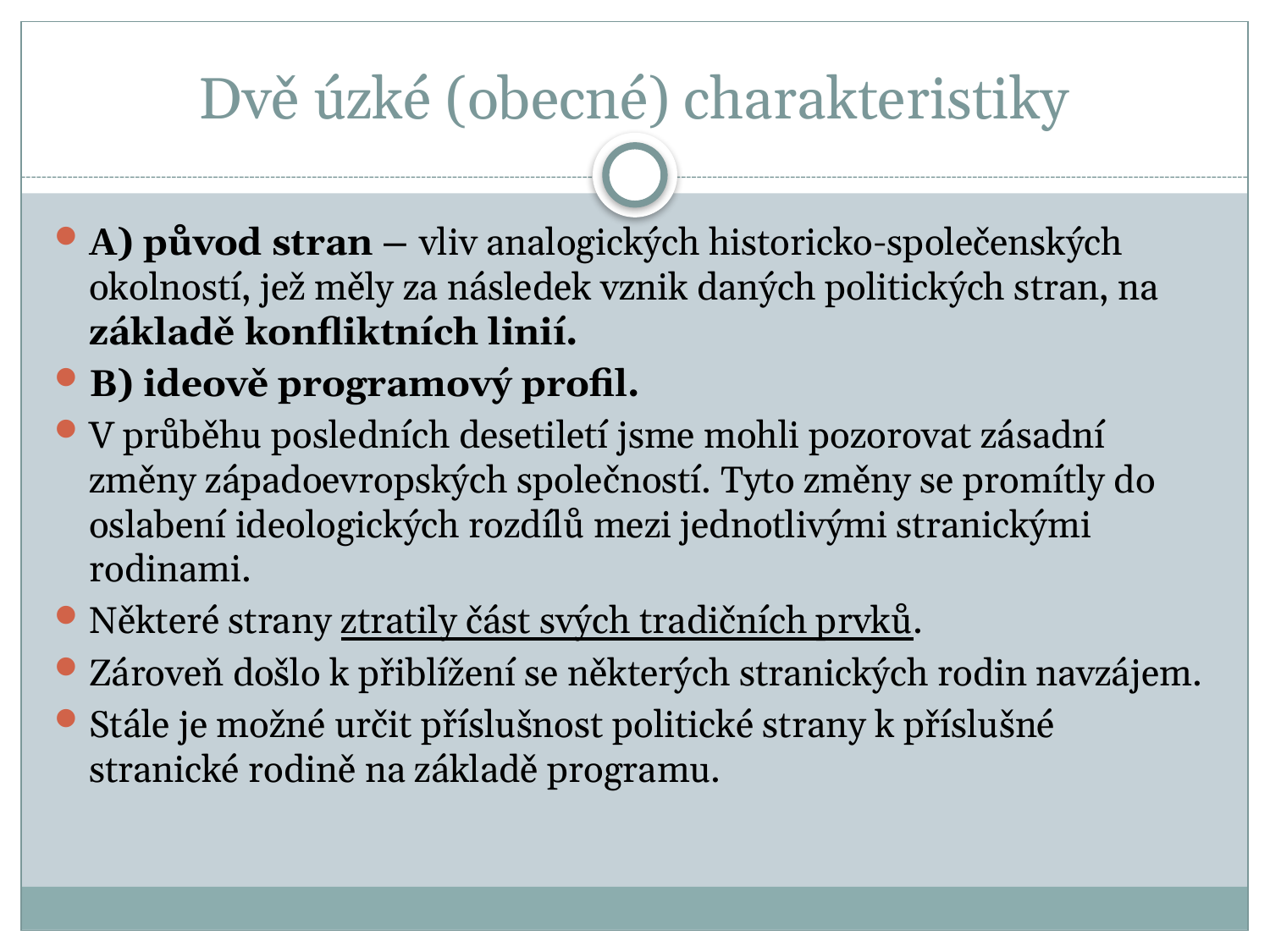

# Dvě úzké (obecné) charakteristiky
A) původ stran – vliv analogických historicko-společenských okolností, jež měly za následek vznik daných politických stran, na základě konfliktních linií.
B) ideově programový profil.
V průběhu posledních desetiletí jsme mohli pozorovat zásadní změny západoevropských společností. Tyto změny se promítly do oslabení ideologických rozdílů mezi jednotlivými stranickými rodinami.
Některé strany ztratily část svých tradičních prvků.
Zároveň došlo k přiblížení se některých stranických rodin navzájem.
Stále je možné určit příslušnost politické strany k příslušné stranické rodině na základě programu.